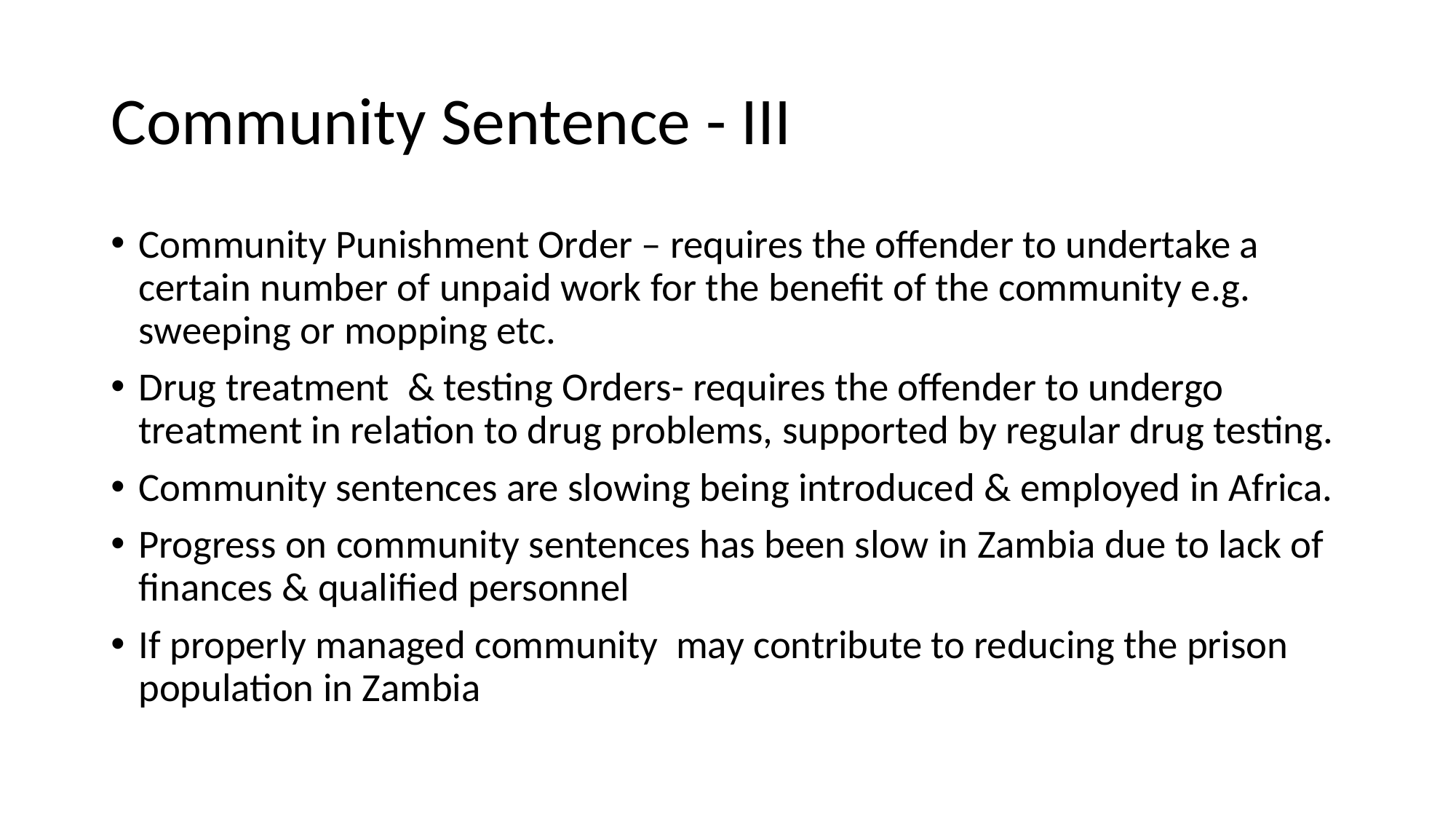

# Community Sentence - III
Community Punishment Order – requires the offender to undertake a certain number of unpaid work for the benefit of the community e.g. sweeping or mopping etc.
Drug treatment  & testing Orders- requires the offender to undergo treatment in relation to drug problems, supported by regular drug testing.
Community sentences are slowing being introduced & employed in Africa.
Progress on community sentences has been slow in Zambia due to lack of finances & qualified personnel
If properly managed community  may contribute to reducing the prison population in Zambia